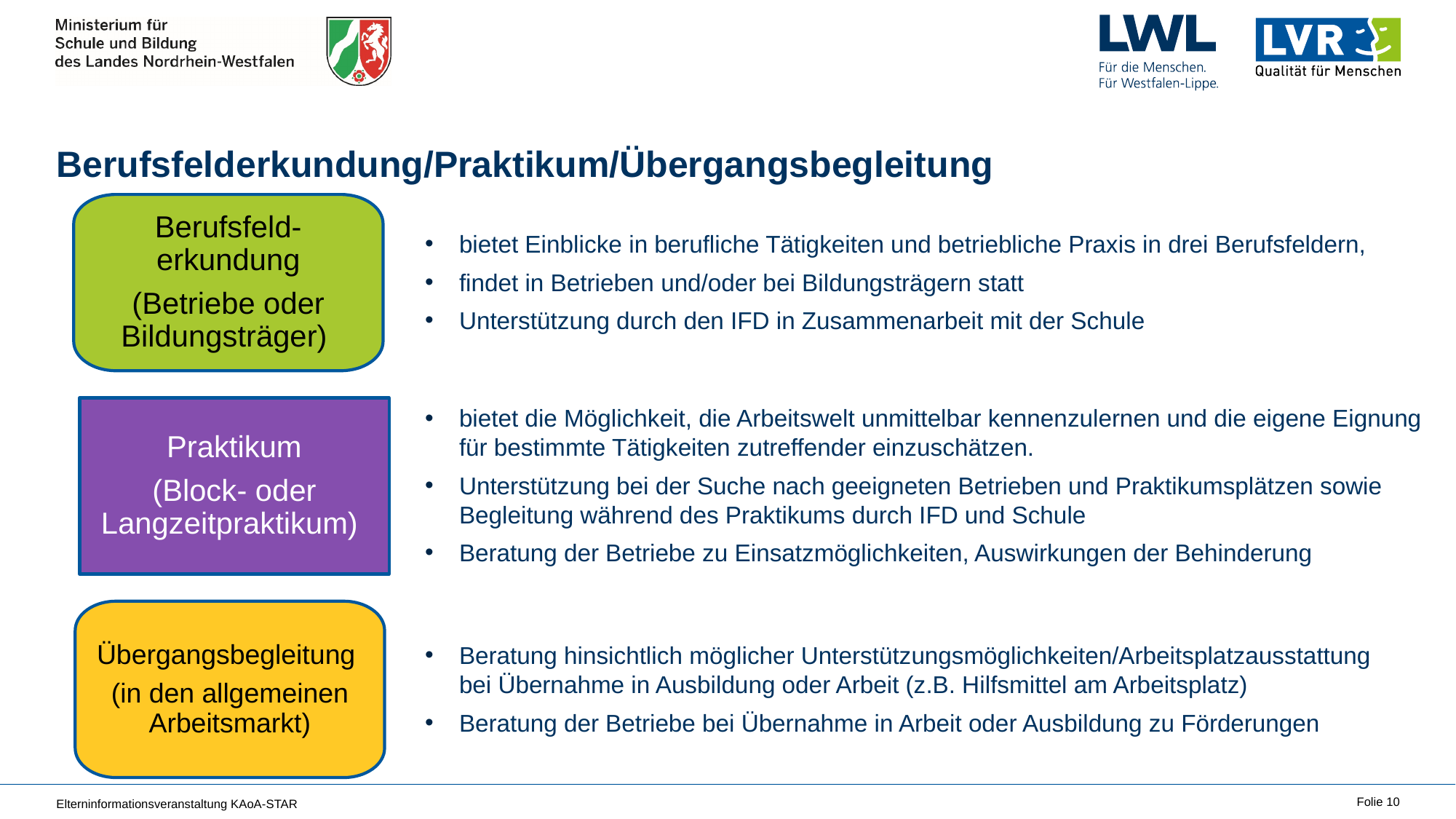

# Berufsfelderkundung/Praktikum/Übergangsbegleitung
Berufsfeld-erkundung
(Betriebe oder Bildungsträger)
bietet Einblicke in berufliche Tätigkeiten und betriebliche Praxis in drei Berufsfeldern,
findet in Betrieben und/oder bei Bildungsträgern statt
Unterstützung durch den IFD in Zusammenarbeit mit der Schule
bietet die Möglichkeit, die Arbeitswelt unmittelbar kennenzulernen und die eigene Eignung für bestimmte Tätigkeiten zutreffender einzuschätzen.
Unterstützung bei der Suche nach geeigneten Betrieben und Praktikumsplätzen sowie Begleitung während des Praktikums durch IFD und Schule
Beratung der Betriebe zu Einsatzmöglichkeiten, Auswirkungen der Behinderung
Praktikum
(Block- oder Langzeitpraktikum)
Übergangsbegleitung
(in den allgemeinen Arbeitsmarkt)
Beratung hinsichtlich möglicher Unterstützungsmöglichkeiten/Arbeitsplatzausstattung bei Übernahme in Ausbildung oder Arbeit (z.B. Hilfsmittel am Arbeitsplatz)
Beratung der Betriebe bei Übernahme in Arbeit oder Ausbildung zu Förderungen
Elterninformationsveranstaltung KAoA-STAR
Folie 10